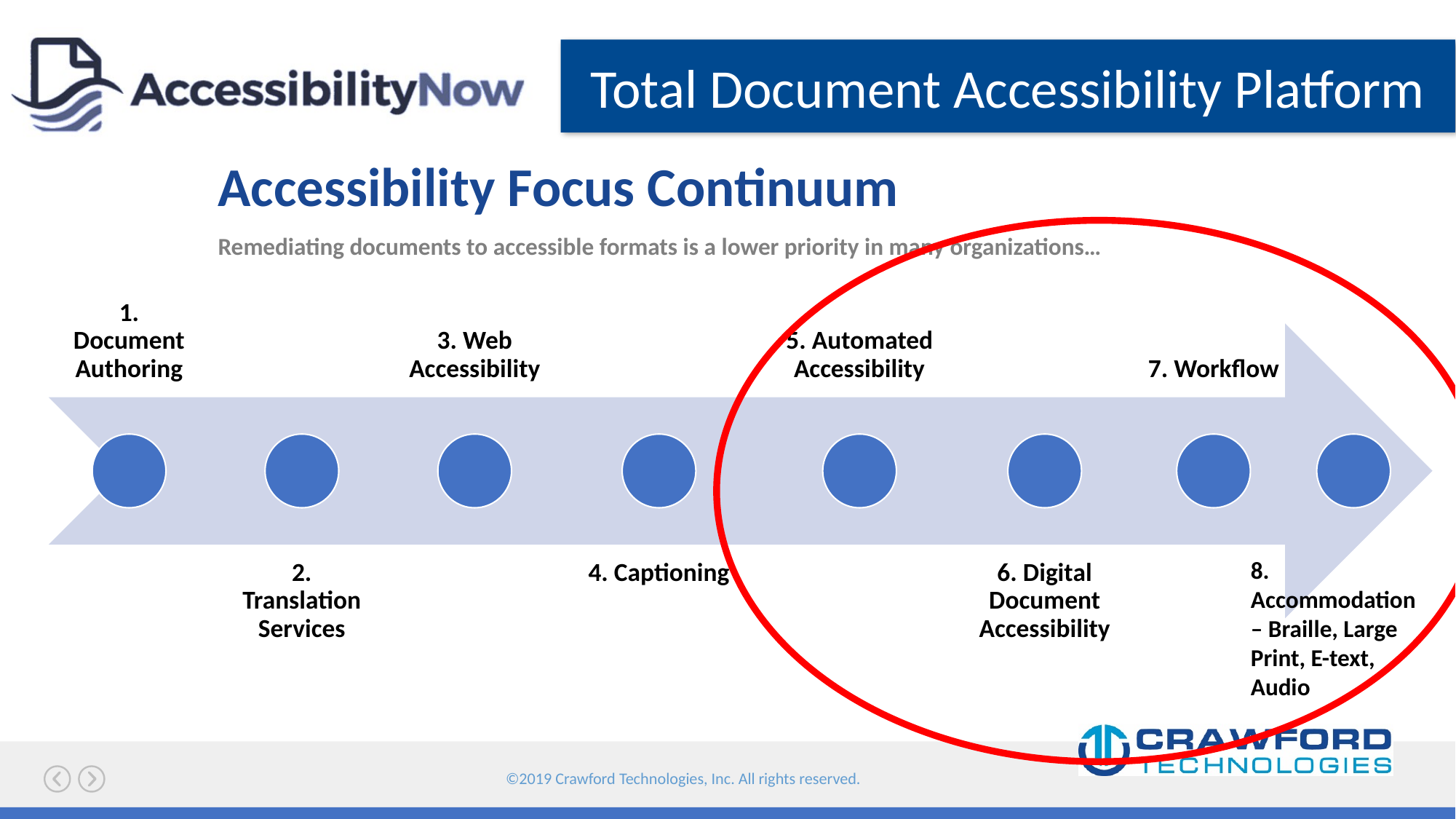

1. Document Authoring
2. Translation Services
3. Web Accessibility
4. Captioning
5. Automated Accessibility
6. Digital Document Accessibility
7. Workflow
# Accessibility Focus Continuum

Remediating documents to accessible formats is a lower priority in many organizations…

8. Accommodation– Braille, Large Print, E-text, Audio